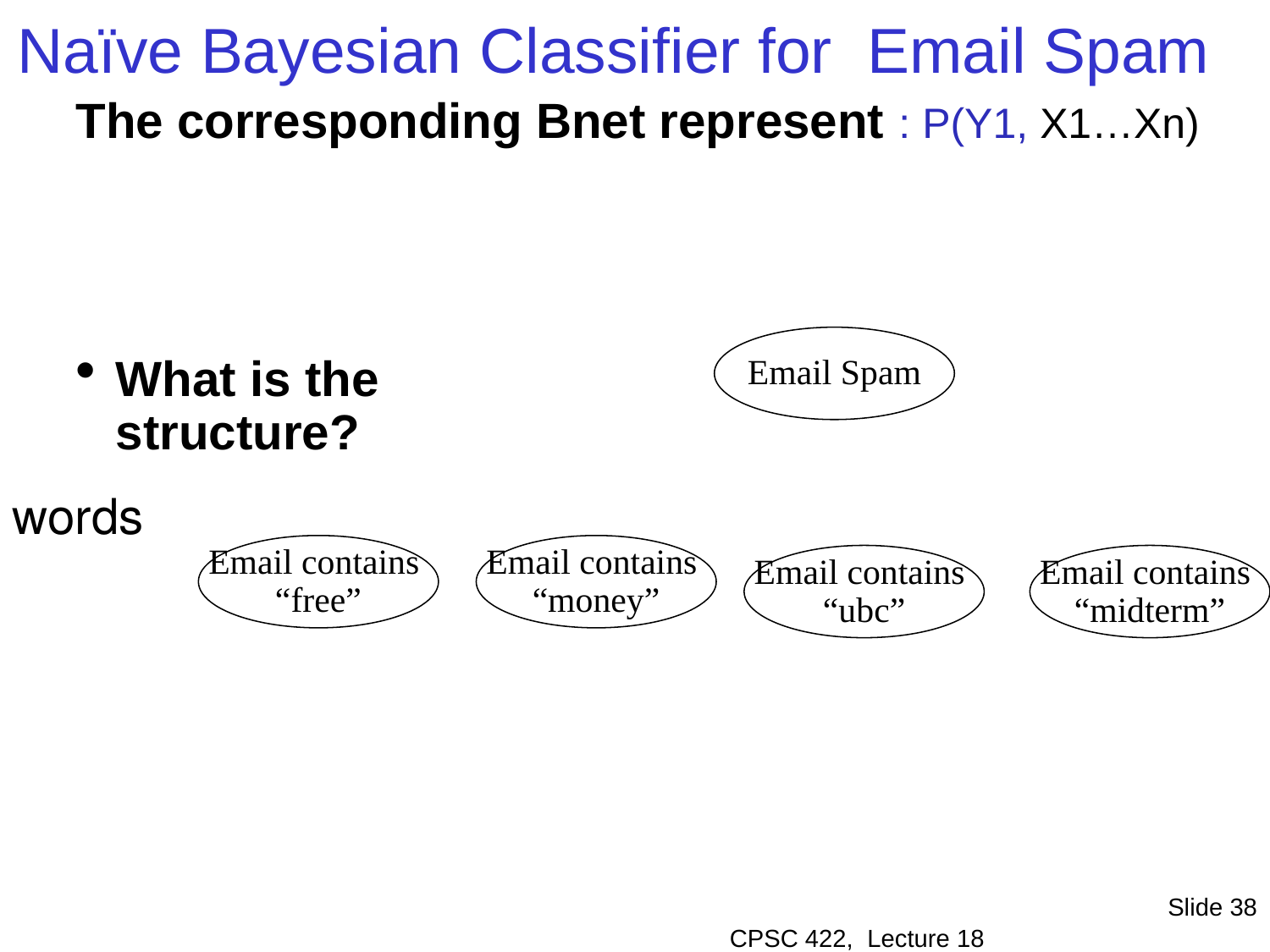

# Naïve Bayesian Classifier for  Email Spam
The corresponding Bnet represent : P(Y1, X1…Xn)

Email Spam
What is the structure?

words
Email contains
“free”
Email contains
“money”
Email contains
“ubc”
Email contains
“midterm”
Slide 38
CPSC 422,  Lecture 18